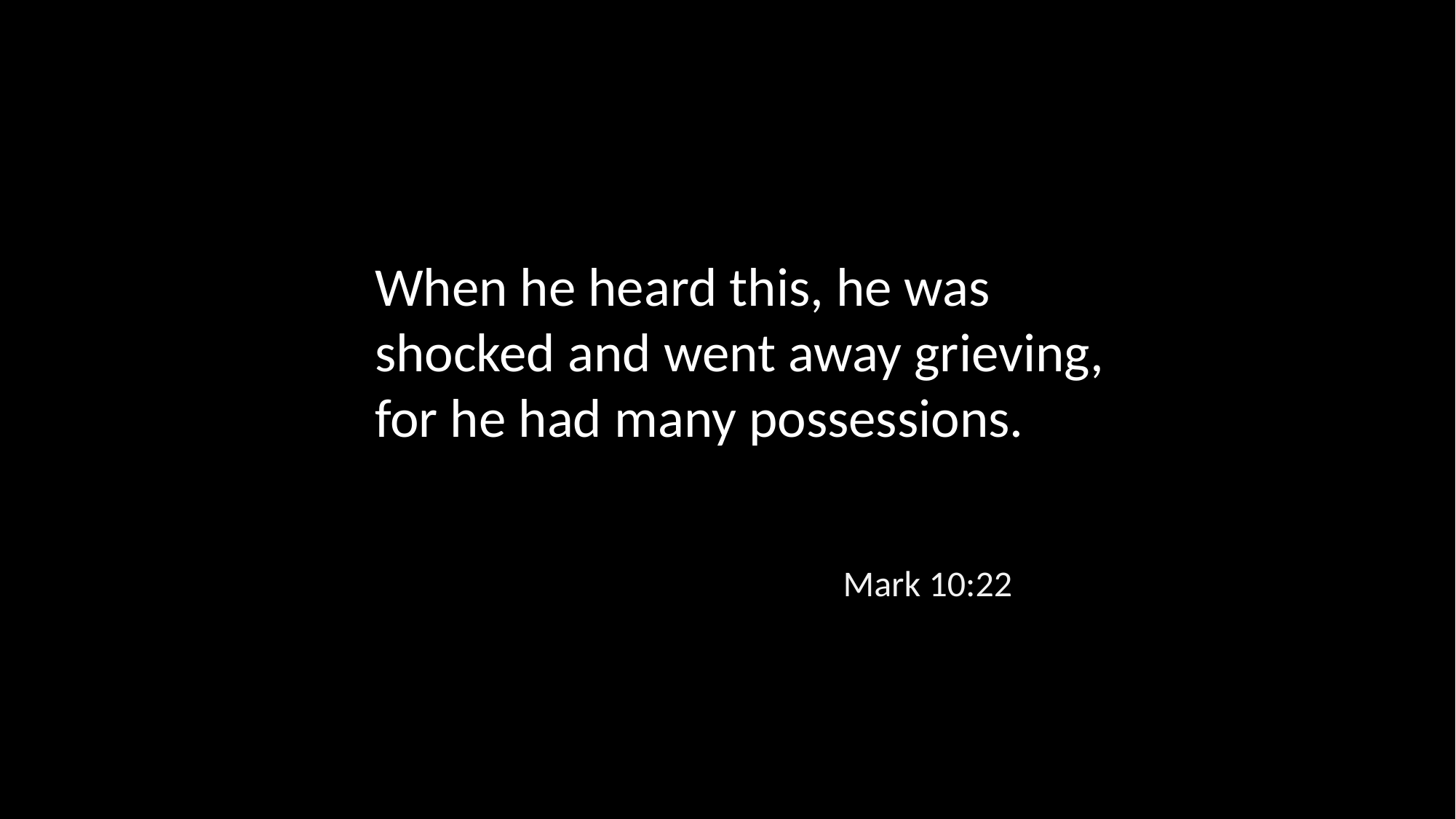

When he heard this, he was shocked and went away grieving, for he had many possessions.
Mark 10:22